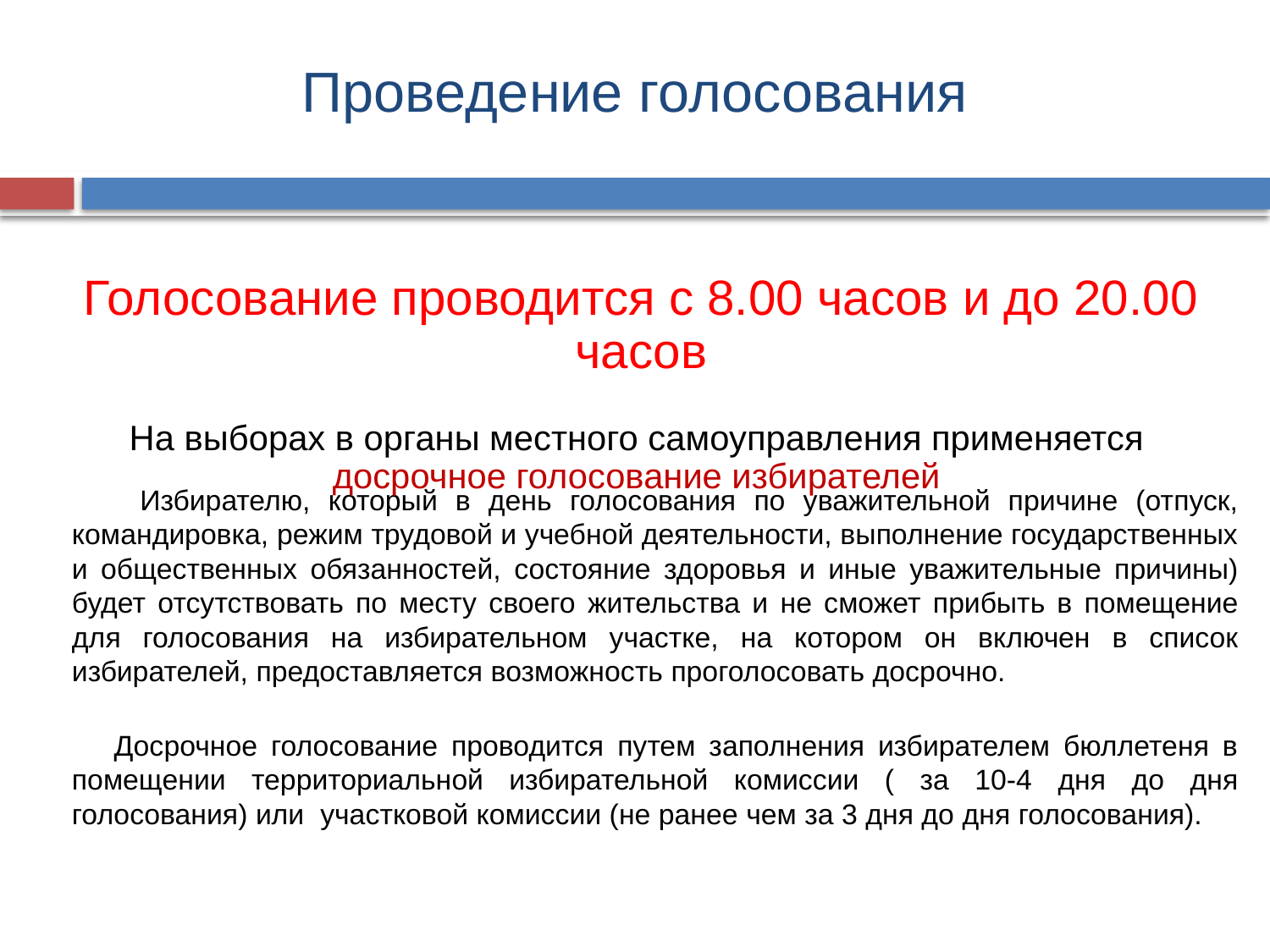

# Проведение голосования
Голосование проводится с 8.00 часов и до 20.00 часов

На выборах в органы местного самоуправления применяется
досрочное голосование избирателей
      Избирателю, который в день голосования по уважительной причине (отпуск, командировка, режим трудовой и учебной деятельности, выполнение государственных и общественных обязанностей, состояние здоровья и иные уважительные причины) будет отсутствовать по месту своего жительства и не сможет прибыть в помещение для голосования на избирательном участке, на котором он включен в список избирателей, предоставляется возможность проголосовать досрочно.

      Досрочное голосование проводится путем заполнения избирателем бюллетеня в помещении территориальной избирательной комиссии ( за 10-4 дня до дня голосования) или  участковой комиссии (не ранее чем за 3 дня до дня голосования).